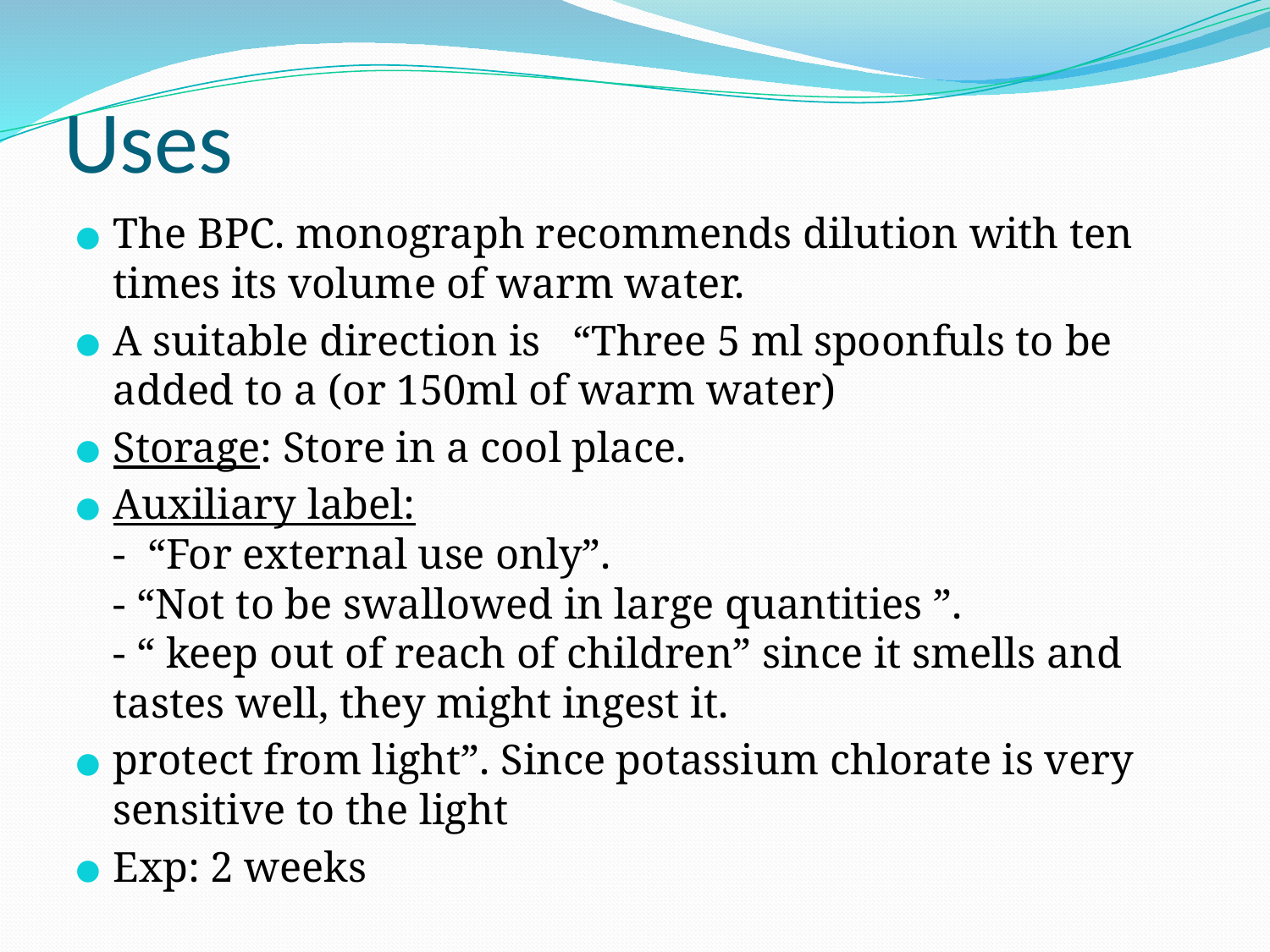

# Uses
The BPC. monograph recommends dilution with ten times its volume of warm water.
A suitable direction is   “Three 5 ml spoonfuls to be added to a (or 150ml of warm water)
Storage: Store in a cool place.
Auxiliary label:
-  “For external use only”.
- “Not to be swallowed in large quantities ”.
- “ keep out of reach of children” since it smells and tastes well, they might ingest it.
protect from light”. Since potassium chlorate is very sensitive to the light
Exp: 2 weeks